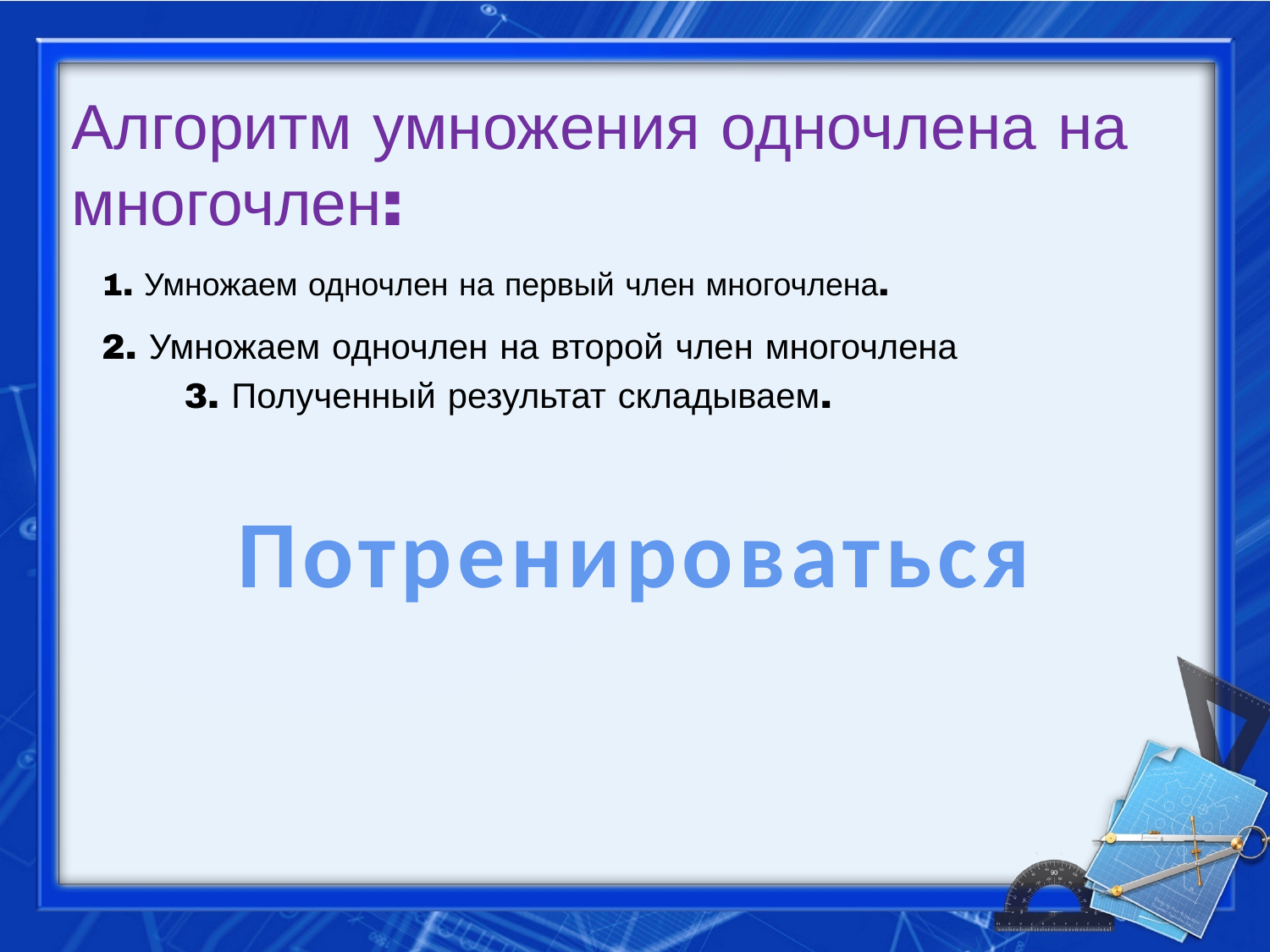

Алгоритм умножения одночлена на многочлен:
1. Умножаем одночлен на первый член многочлена.
2. Умножаем одночлен на второй член многочлена
3. Полученный результат складываем.
Потренироваться